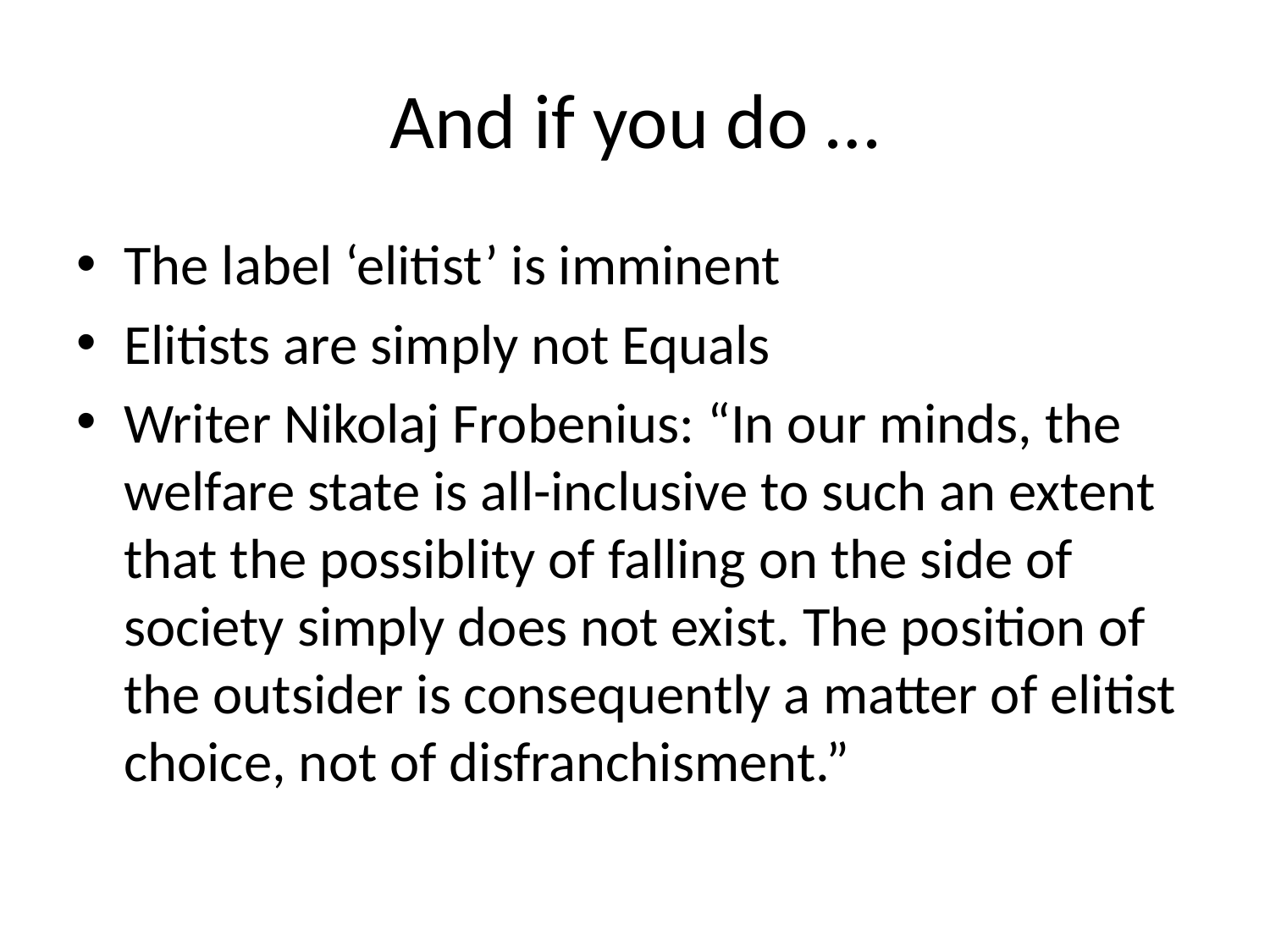

# And if you do …
The label ‘elitist’ is imminent
Elitists are simply not Equals
Writer Nikolaj Frobenius: “In our minds, the welfare state is all-inclusive to such an extent that the possiblity of falling on the side of society simply does not exist. The position of the outsider is consequently a matter of elitist choice, not of disfranchisment.”